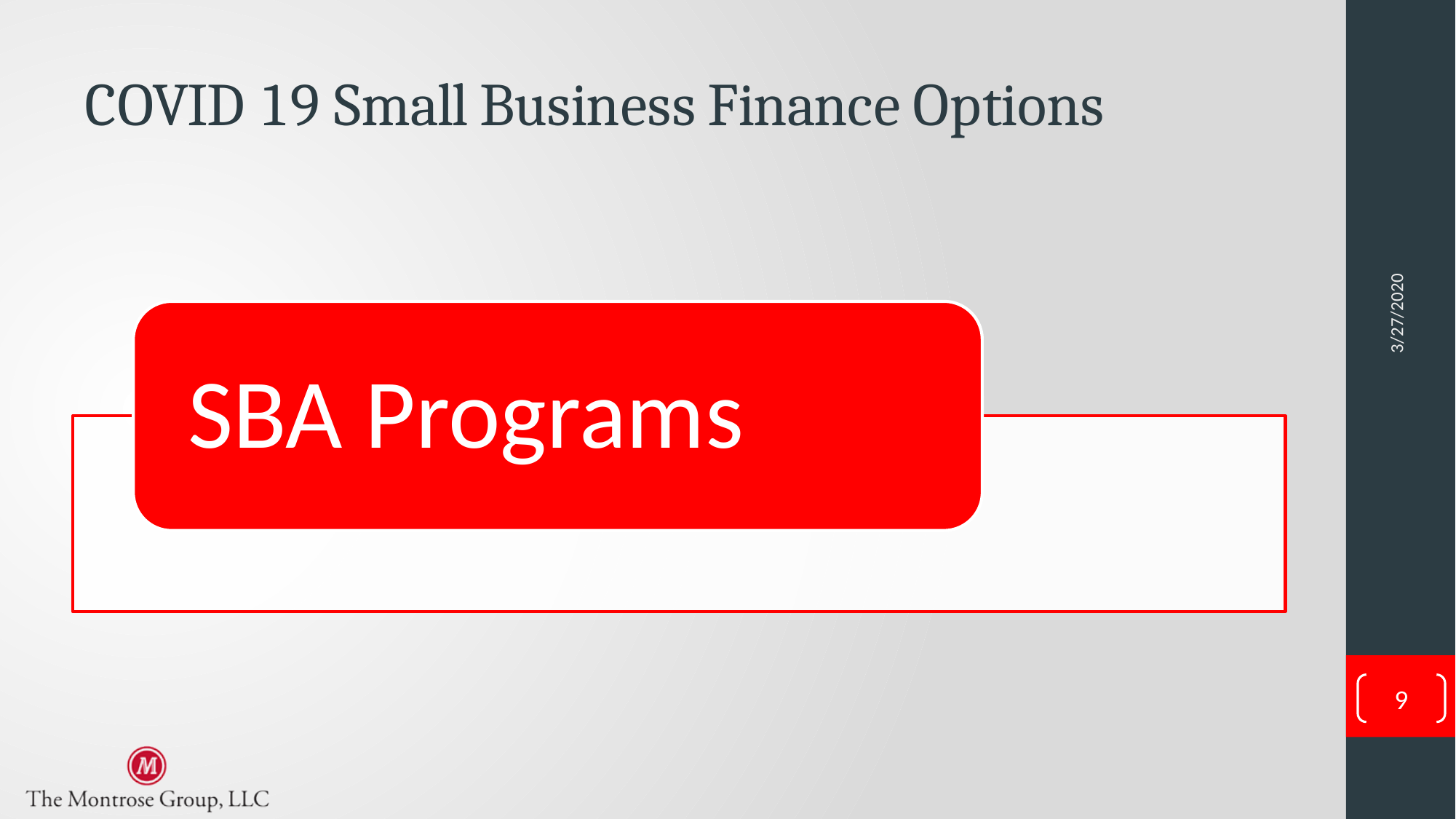

# COVID 19 Small Business Finance Options
3/27/2020
SBA Programs
9